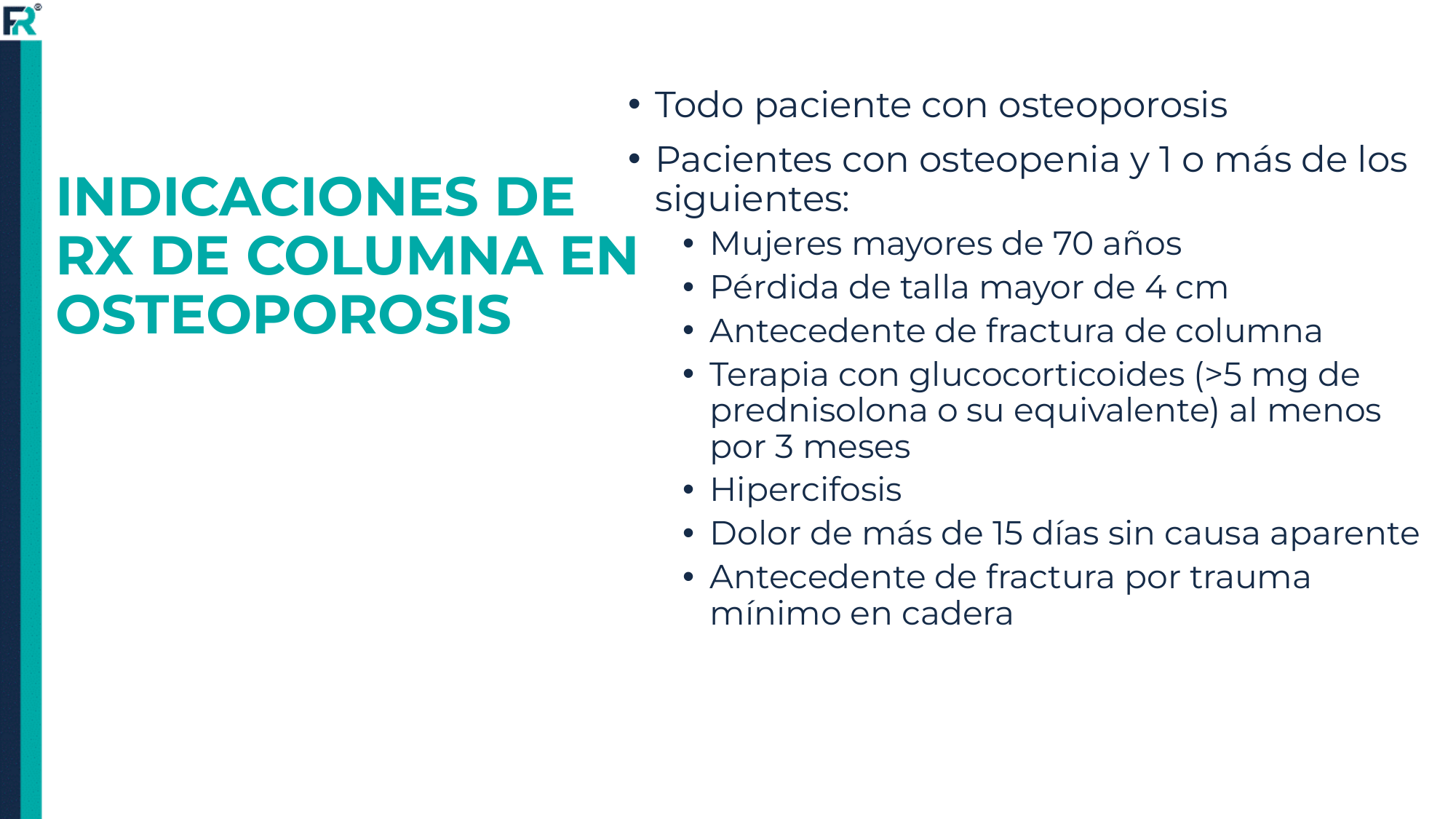

# INDICACIONES DE RX DE COLUMNA EN OSTEOPOROSIS
Todo paciente con osteoporosis
Pacientes con osteopenia y 1 o más de los siguientes:
Mujeres mayores de 70 años
Pérdida de talla mayor de 4 cm
Antecedente de fractura de columna
Terapia con glucocorticoides (>5 mg de prednisolona o su equivalente) al menos por 3 meses
Hipercifosis
Dolor de más de 15 días sin causa aparente
Antecedente de fractura por trauma mínimo en cadera